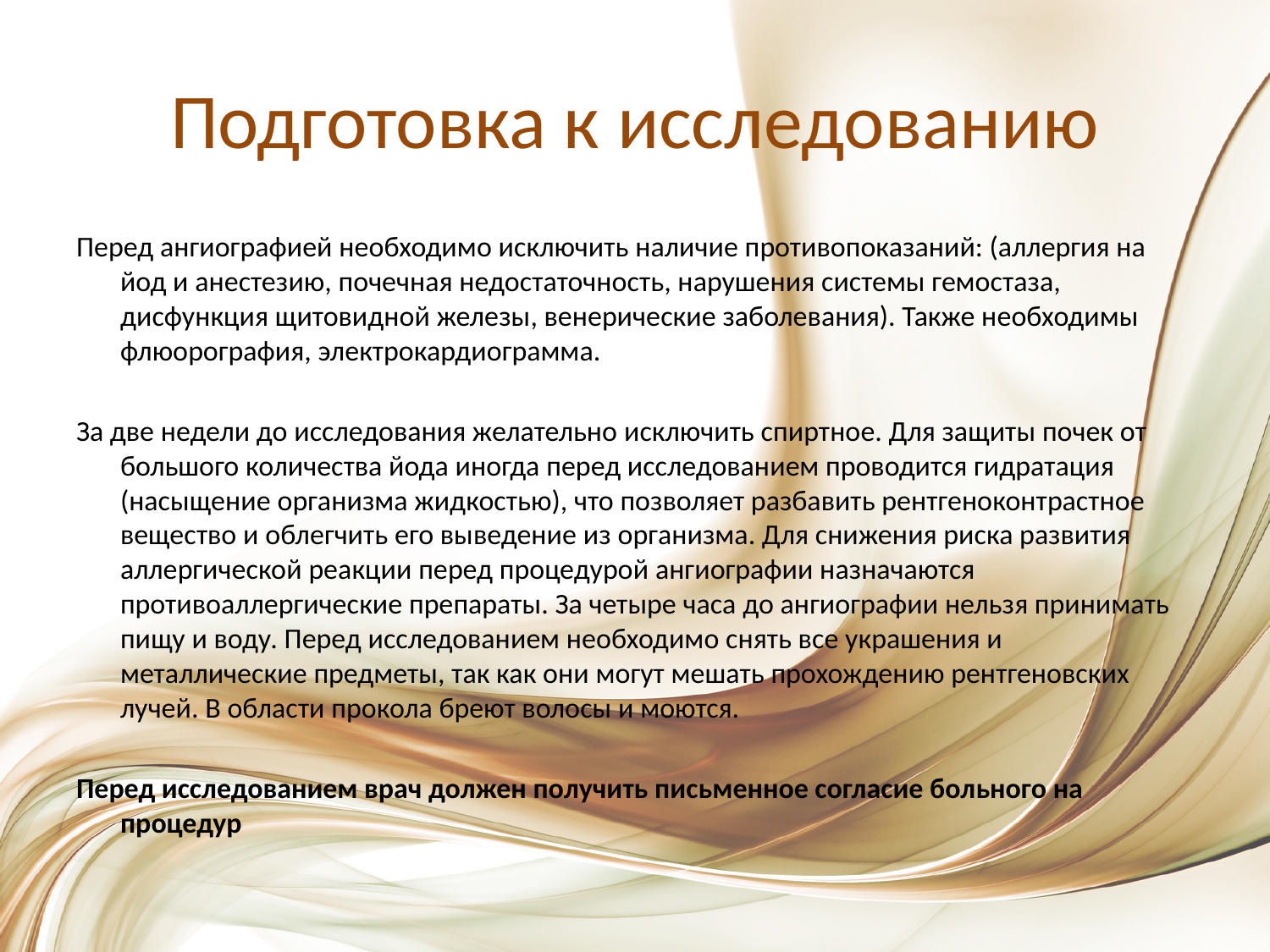

# Подготовка к исследованию
Перед ангиографией необходимо исключить наличие противопоказаний: (аллергия на йод и анестезию, почечная недостаточность, нарушения системы гемостаза, дисфункция щитовидной железы, венерические заболевания). Также необходимы флюорография, электрокардиограмма.

За две недели до исследования желательно исключить спиртное. Для защиты почек от большого количества йода иногда перед исследованием проводится гидратация (насыщение организма жидкостью), что позволяет разбавить рентгеноконтрастное вещество и облегчить его выведение из организма. Для снижения риска развития аллергической реакции перед процедурой ангиографии назначаются противоаллергические препараты. За четыре часа до ангиографии нельзя принимать пищу и воду. Перед исследованием необходимо снять все украшения и металлические предметы, так как они могут мешать прохождению рентгеновских лучей. В области прокола бреют волосы и моются.

Перед исследованием врач должен получить письменное согласие больного на процедур